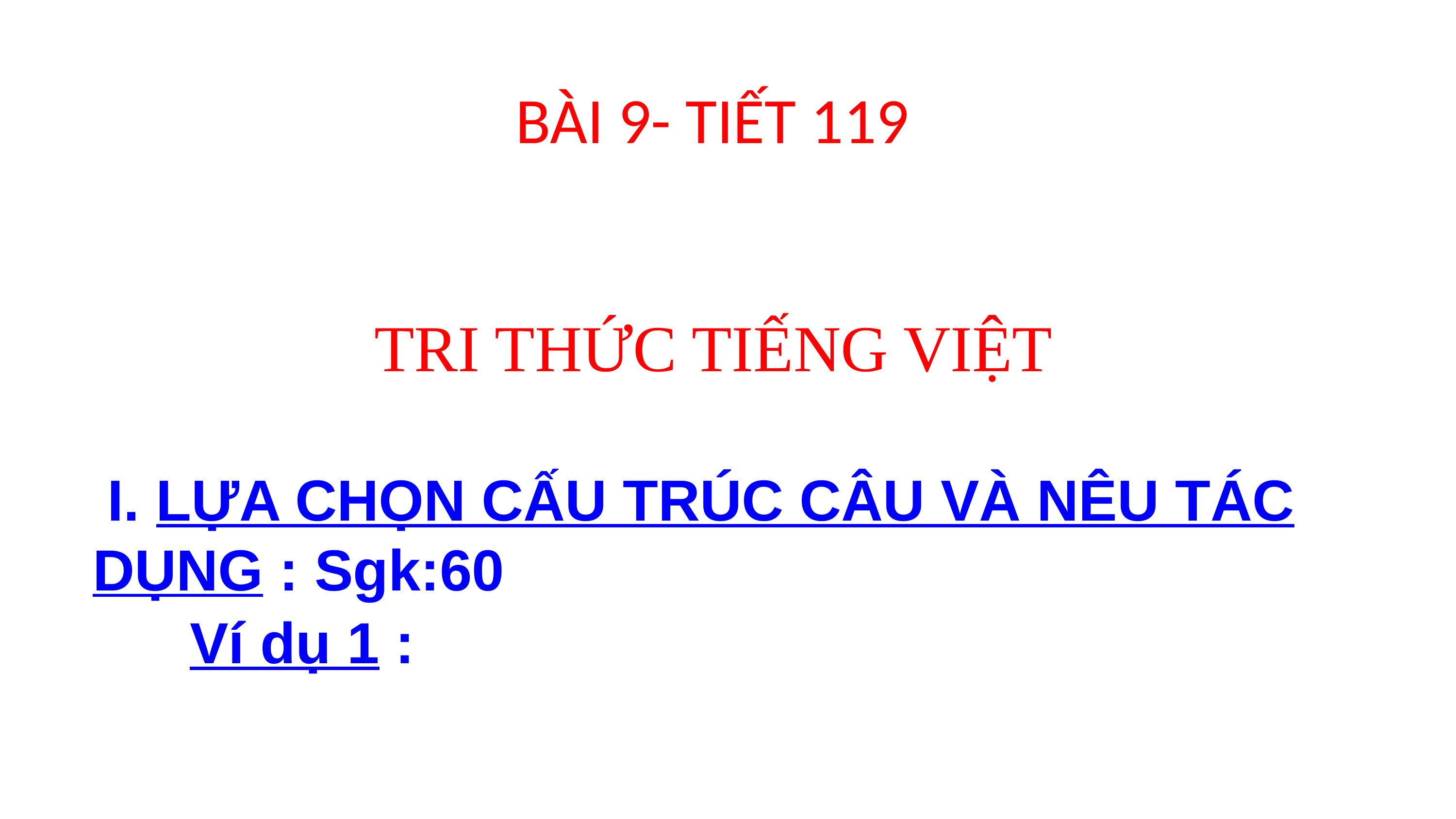

# BÀI 9- TIẾT 119
                    TRI THỨC TIẾNG VIỆT

 I. LỰA CHỌN CẤU TRÚC CÂU VÀ NÊU TÁC DỤNG : Sgk:60
      Ví dụ 1 :